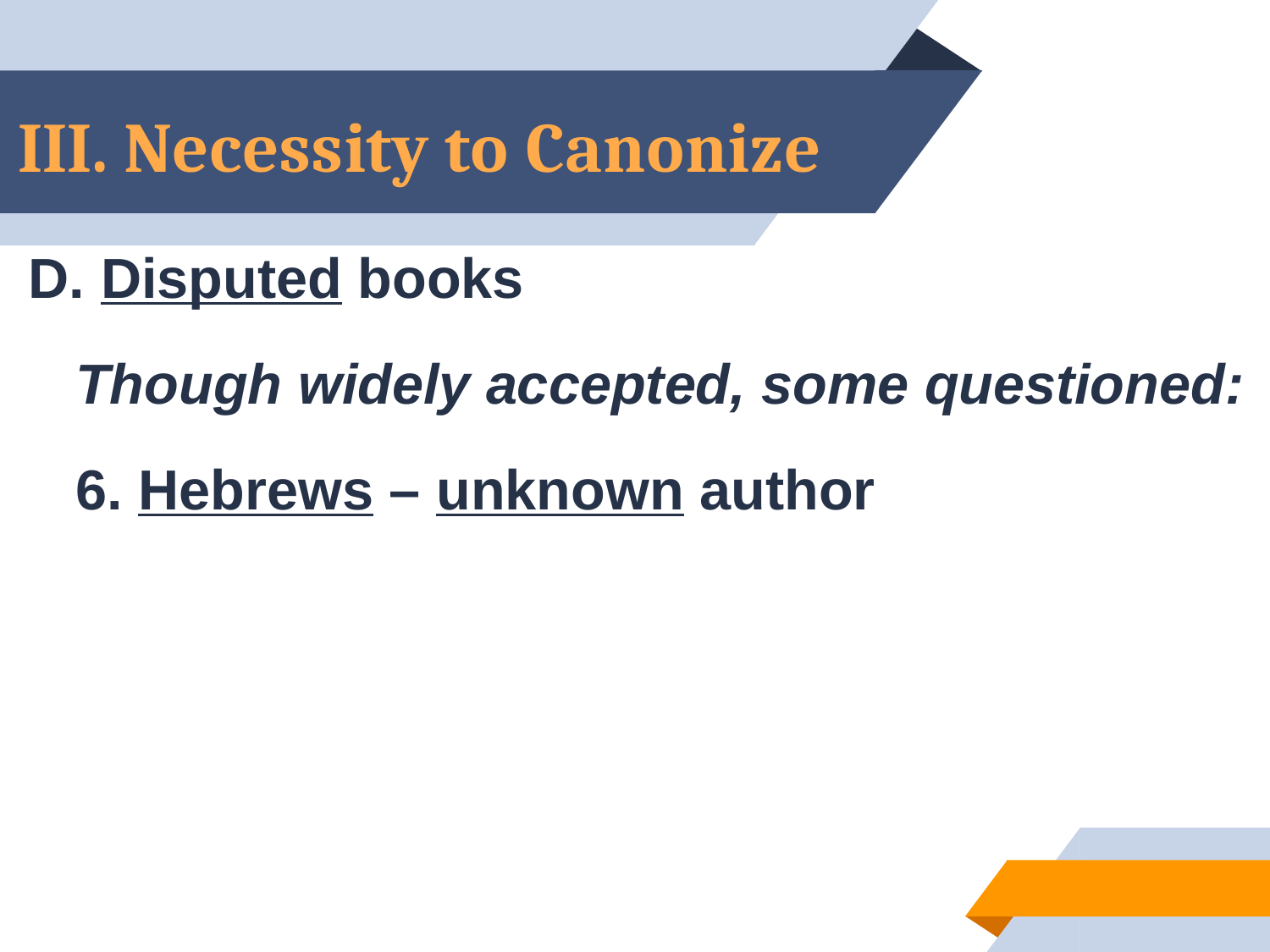

# III. Necessity to Canonize
D. Disputed books

   Though widely accepted, some questioned:

   6. Hebrews – unknown author

49